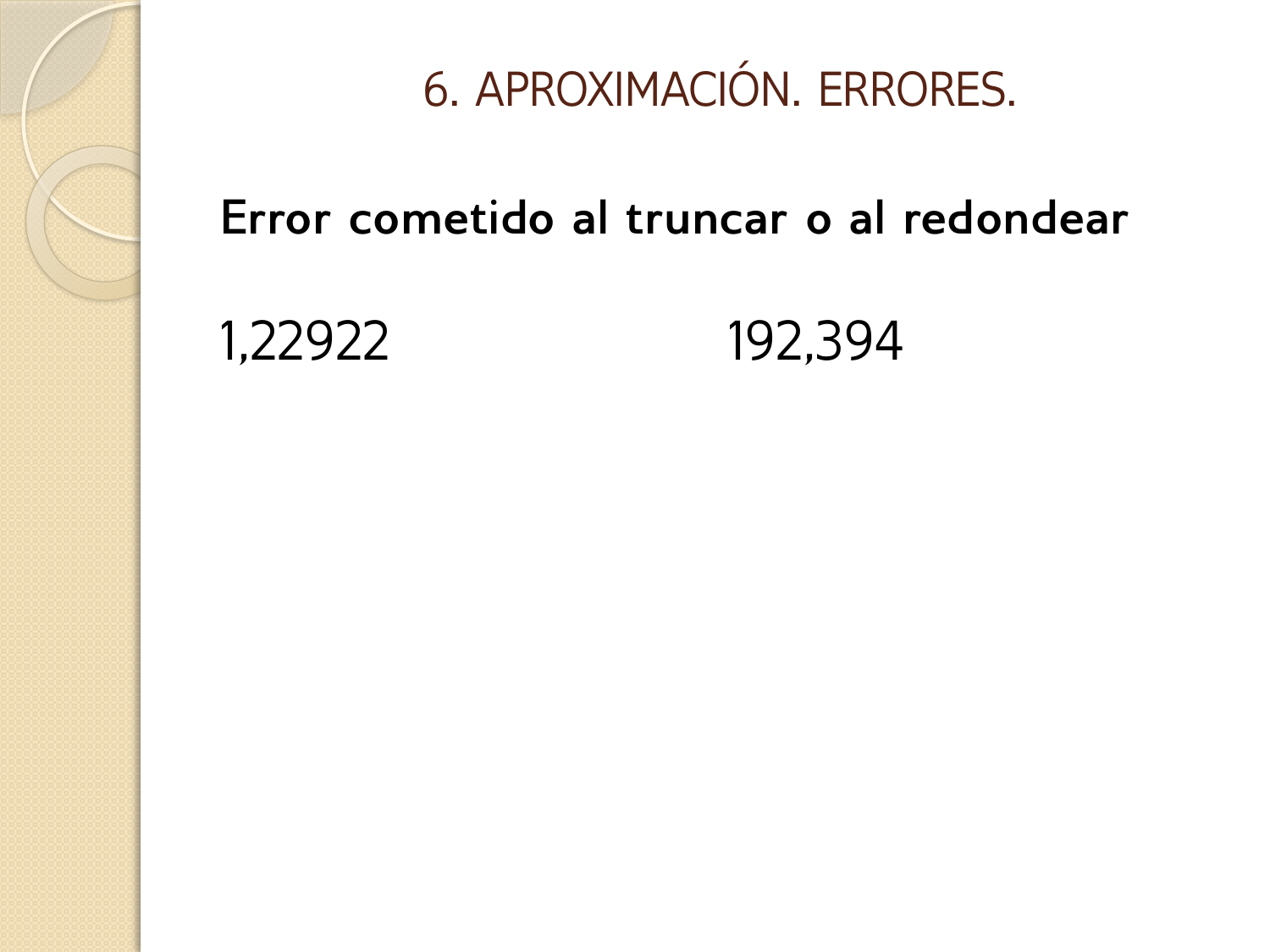

# 6. APROXIMACIÓN. ERRORES.
Error cometido al truncar o al redondear

1,22922			192,394